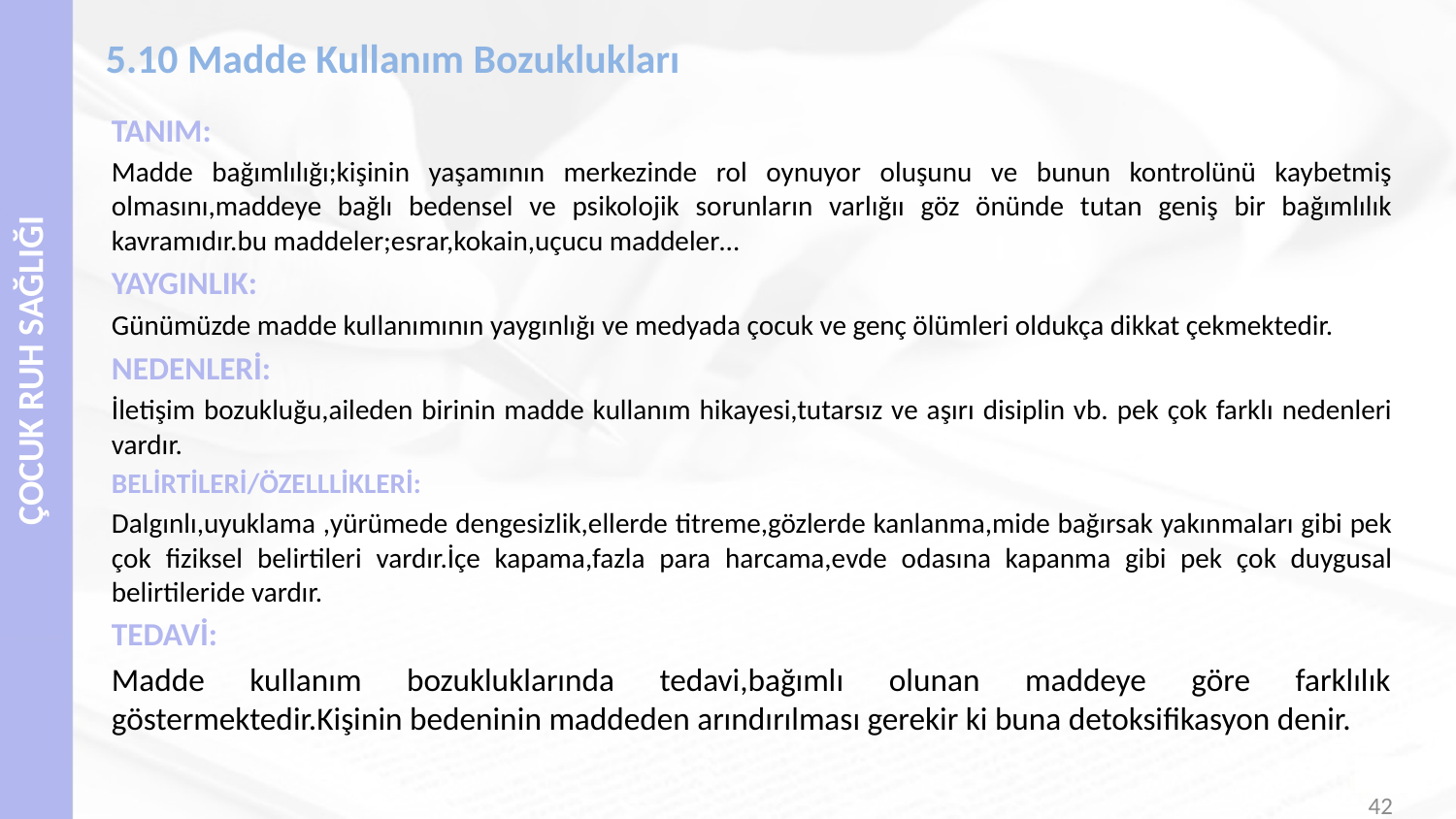

# 5.10 Madde Kullanım Bozuklukları
TANIM:
Madde bağımlılığı;kişinin yaşamının merkezinde rol oynuyor oluşunu ve bunun kontrolünü kaybetmiş olmasını,maddeye bağlı bedensel ve psikolojik sorunların varlığıı göz önünde tutan geniş bir bağımlılık kavramıdır.bu maddeler;esrar,kokain,uçucu maddeler…
YAYGINLIK:
Günümüzde madde kullanımının yaygınlığı ve medyada çocuk ve genç ölümleri oldukça dikkat çekmektedir.
NEDENLERİ:
İletişim bozukluğu,aileden birinin madde kullanım hikayesi,tutarsız ve aşırı disiplin vb. pek çok farklı nedenleri vardır.
BELİRTİLERİ/ÖZELLLİKLERİ:
Dalgınlı,uyuklama ,yürümede dengesizlik,ellerde titreme,gözlerde kanlanma,mide bağırsak yakınmaları gibi pek çok fiziksel belirtileri vardır.İçe kapama,fazla para harcama,evde odasına kapanma gibi pek çok duygusal belirtileride vardır.
TEDAVİ:
Madde kullanım bozukluklarında tedavi,bağımlı olunan maddeye göre farklılık göstermektedir.Kişinin bedeninin maddeden arındırılması gerekir ki buna detoksifikasyon denir.